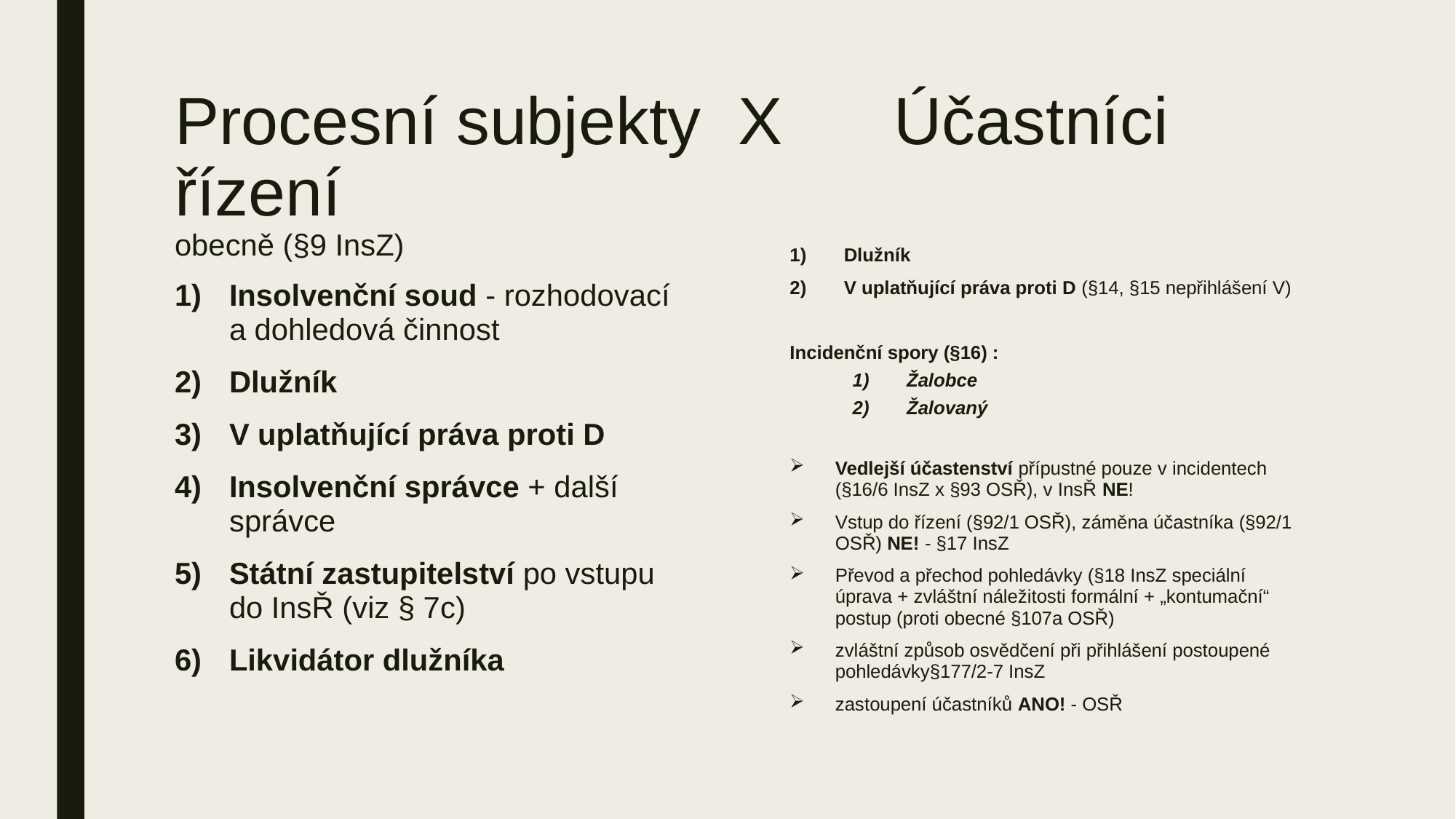

# Procesní subjekty  X      Účastníci řízení obecně (§9 InsZ)
Dlužník
V uplatňující práva proti D (§14, §15 nepřihlášení V)

Incidenční spory (§16) :
Žalobce
Žalovaný

Vedlejší účastenství přípustné pouze v incidentech (§16/6 InsZ x §93 OSŘ), v InsŘ NE!
Vstup do řízení (§92/1 OSŘ), záměna účastníka (§92/1 OSŘ) NE! - §17 InsZ
Převod a přechod pohledávky (§18 InsZ speciální úprava + zvláštní náležitosti formální + „kontumační“ postup (proti obecné §107a OSŘ)
zvláštní způsob osvědčení při přihlášení postoupené pohledávky§177/2-7 InsZ
zastoupení účastníků ANO! - OSŘ
Insolvenční soud - rozhodovací a dohledová činnost
Dlužník
V uplatňující práva proti D
Insolvenční správce + další správce
Státní zastupitelství po vstupu do InsŘ (viz § 7c)
Likvidátor dlužníka